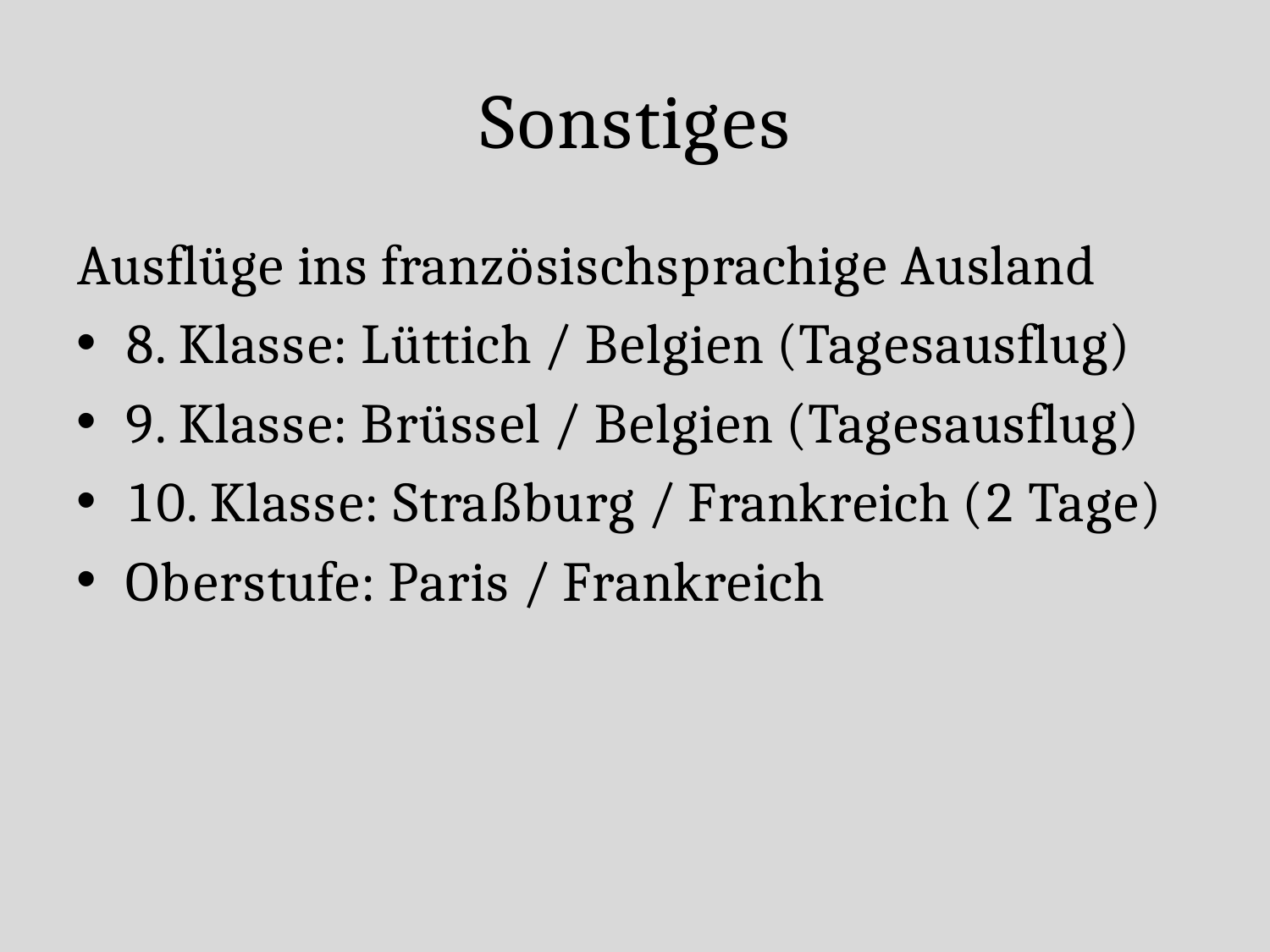

# Sonstiges
Ausflüge ins französischsprachige Ausland
8. Klasse: Lüttich / Belgien (Tagesausflug)
9. Klasse: Brüssel / Belgien (Tagesausflug)
10. Klasse: Straßburg / Frankreich (2 Tage)
Oberstufe: Paris / Frankreich